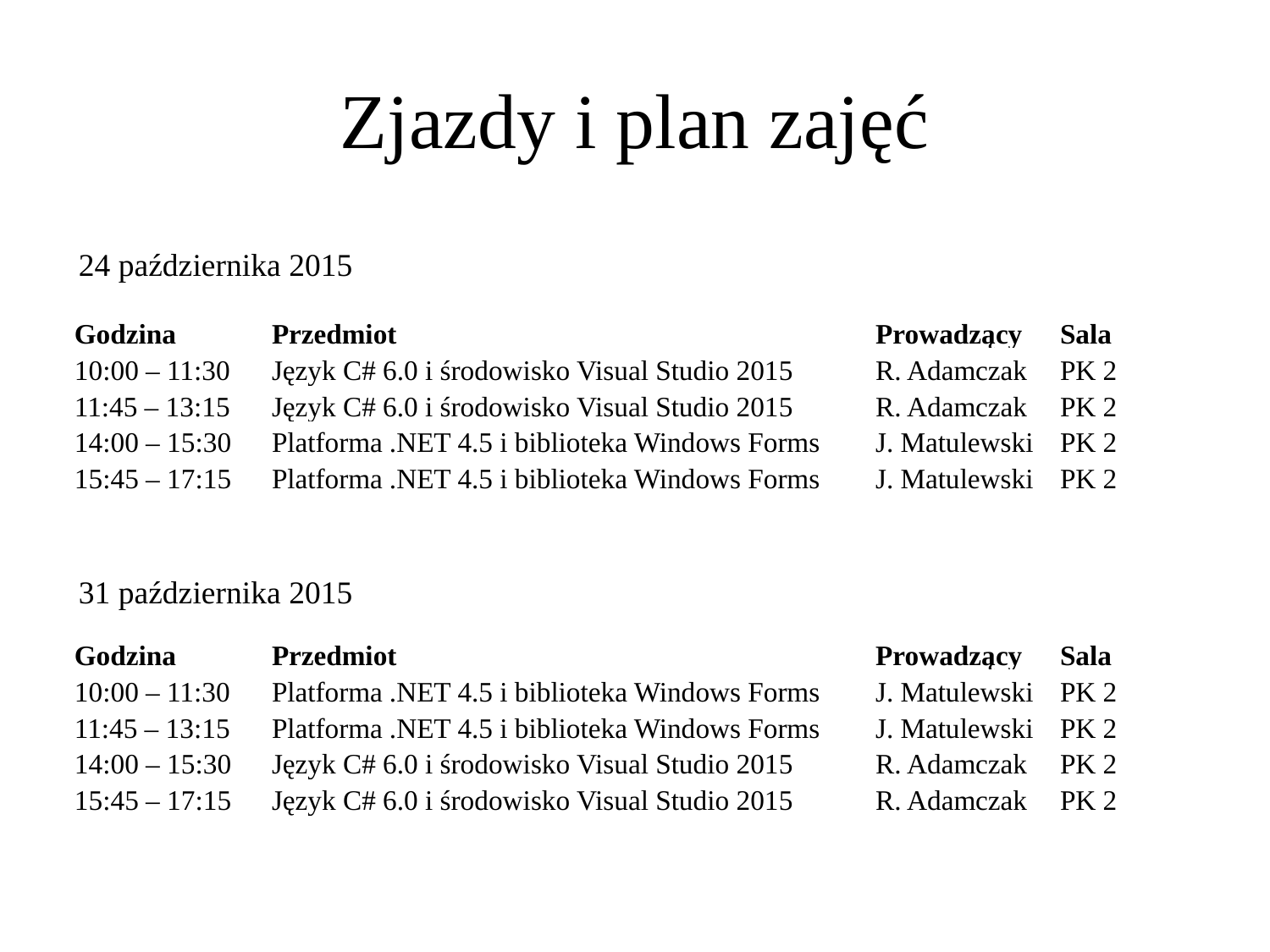

# Zjazdy i plan zajęć
24 października 2015
| Godzina | Przedmiot | Prowadzący | Sala |
| --- | --- | --- | --- |
| 10:00 – 11:30 | Język C# 6.0 i środowisko Visual Studio 2015 | R. Adamczak | PK 2 |
| 11:45 – 13:15 | Język C# 6.0 i środowisko Visual Studio 2015 | R. Adamczak | PK 2 |
| 14:00 – 15:30 | Platforma .NET 4.5 i biblioteka Windows Forms | J. Matulewski | PK 2 |
| 15:45 – 17:15 | Platforma .NET 4.5 i biblioteka Windows Forms | J. Matulewski | PK 2 |
31 października 2015
| Godzina | Przedmiot | Prowadzący | Sala |
| --- | --- | --- | --- |
| 10:00 – 11:30 | Platforma .NET 4.5 i biblioteka Windows Forms | J. Matulewski | PK 2 |
| 11:45 – 13:15 | Platforma .NET 4.5 i biblioteka Windows Forms | J. Matulewski | PK 2 |
| 14:00 – 15:30 | Język C# 6.0 i środowisko Visual Studio 2015 | R. Adamczak | PK 2 |
| 15:45 – 17:15 | Język C# 6.0 i środowisko Visual Studio 2015 | R. Adamczak | PK 2 |